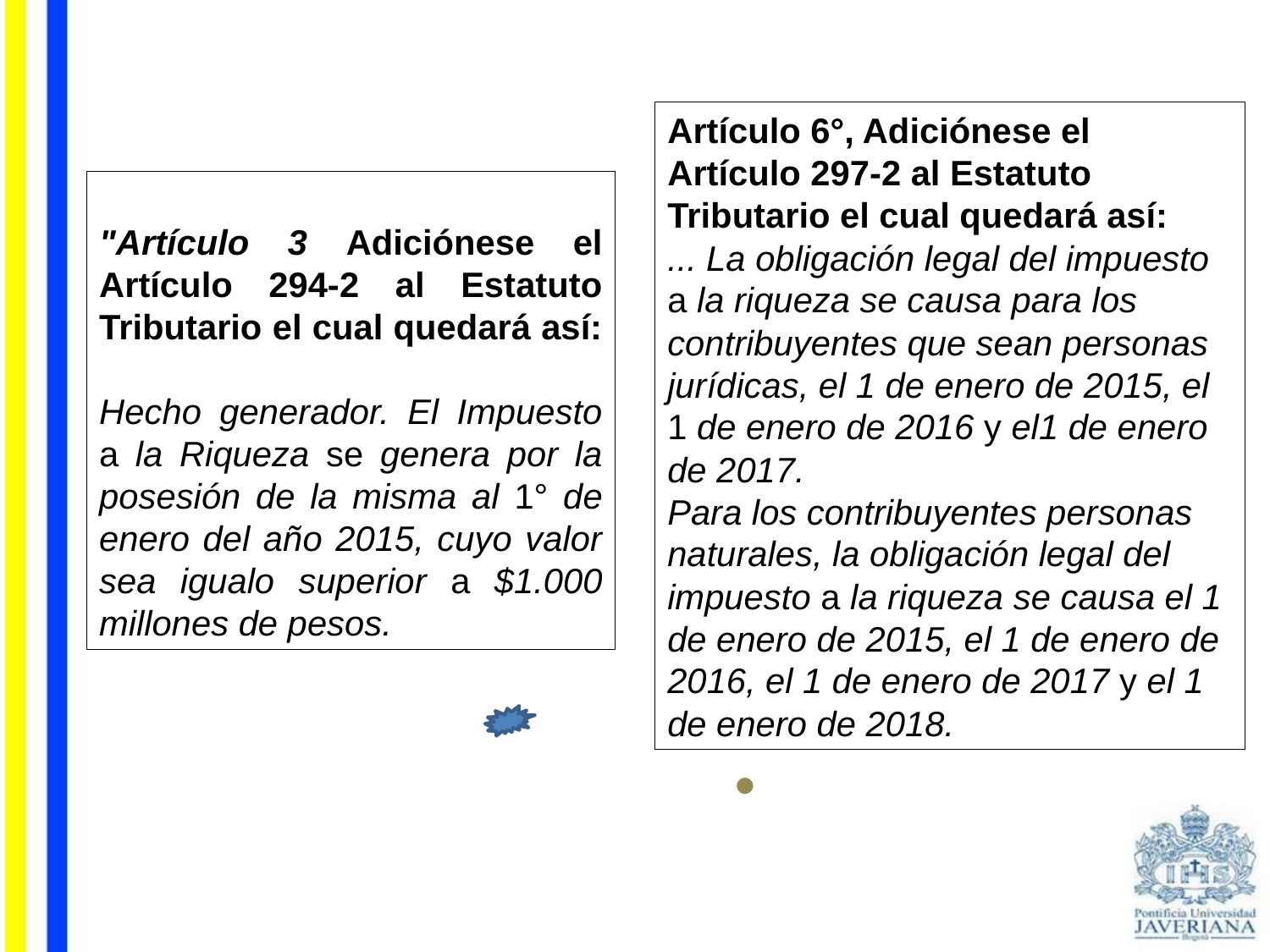

Artículo 6°, Adiciónese el Artículo 297-2 al Estatuto Tributario el cual quedará así:
... La obligación legal del impuesto a la riqueza se causa para los contribuyentes que sean personas jurídicas, el 1 de enero de 2015, el 1 de enero de 2016 y el1 de enero de 2017.
Para los contribuyentes personas naturales, la obligación legal del impuesto a la riqueza se causa el 1 de enero de 2015, el 1 de enero de 2016, el 1 de enero de 2017 y el 1 de enero de 2018.

"Artículo 3 Adiciónese el Artículo 294-2 al Estatuto Tributario el cual quedará así:

Hecho generador. El Impuesto a la Riqueza se genera por la posesión de la misma al 1° de enero del año 2015, cuyo valor sea igualo superior a $1.000 millones de pesos.